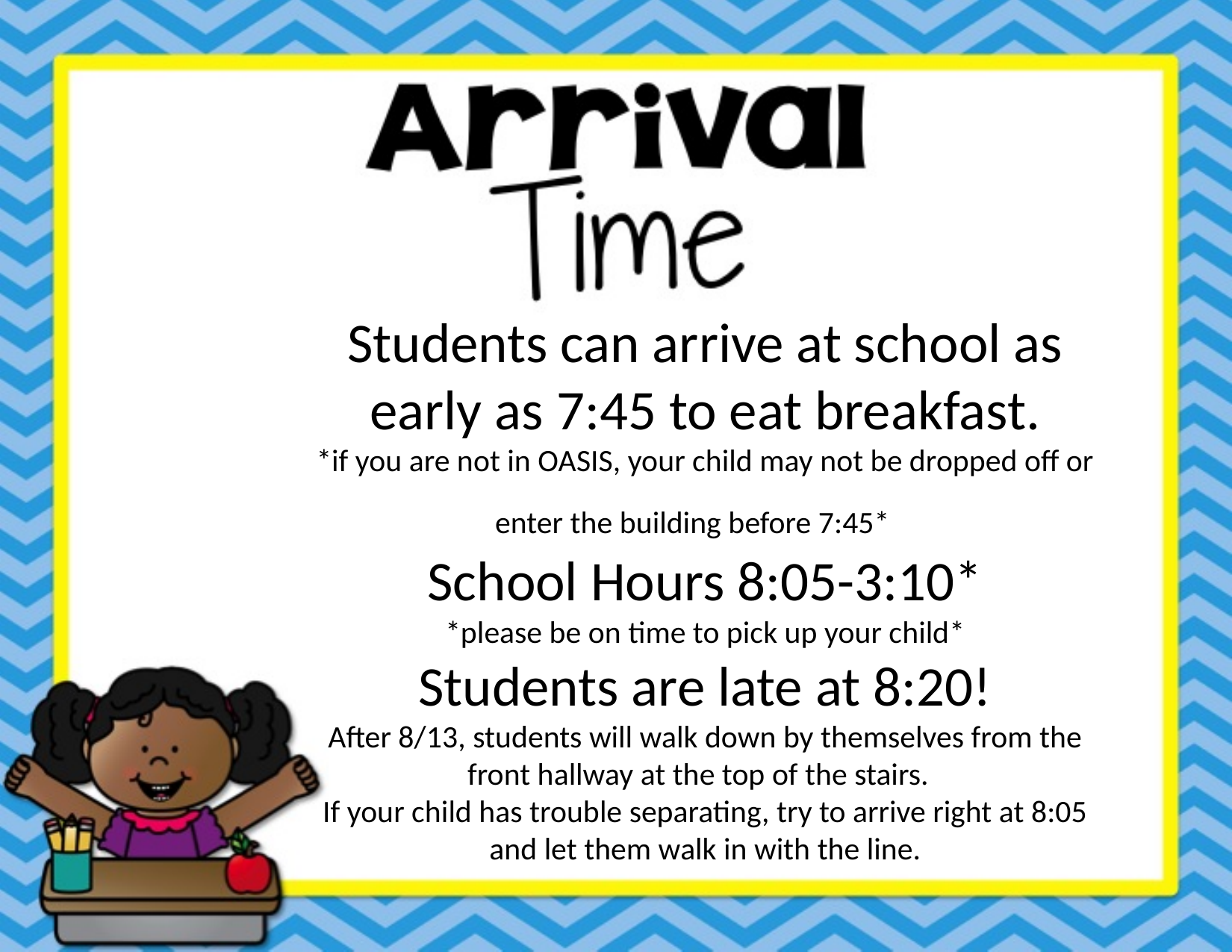

Students can arrive at school as early as 7:45 to eat breakfast.
*if you are not in OASIS, your child may not be dropped off or enter the building before 7:45*
School Hours 8:05-3:10*
*please be on time to pick up your child*
Students are late at 8:20!
After 8/13, students will walk down by themselves from the front hallway at the top of the stairs.
If your child has trouble separating, try to arrive right at 8:05 and let them walk in with the line.